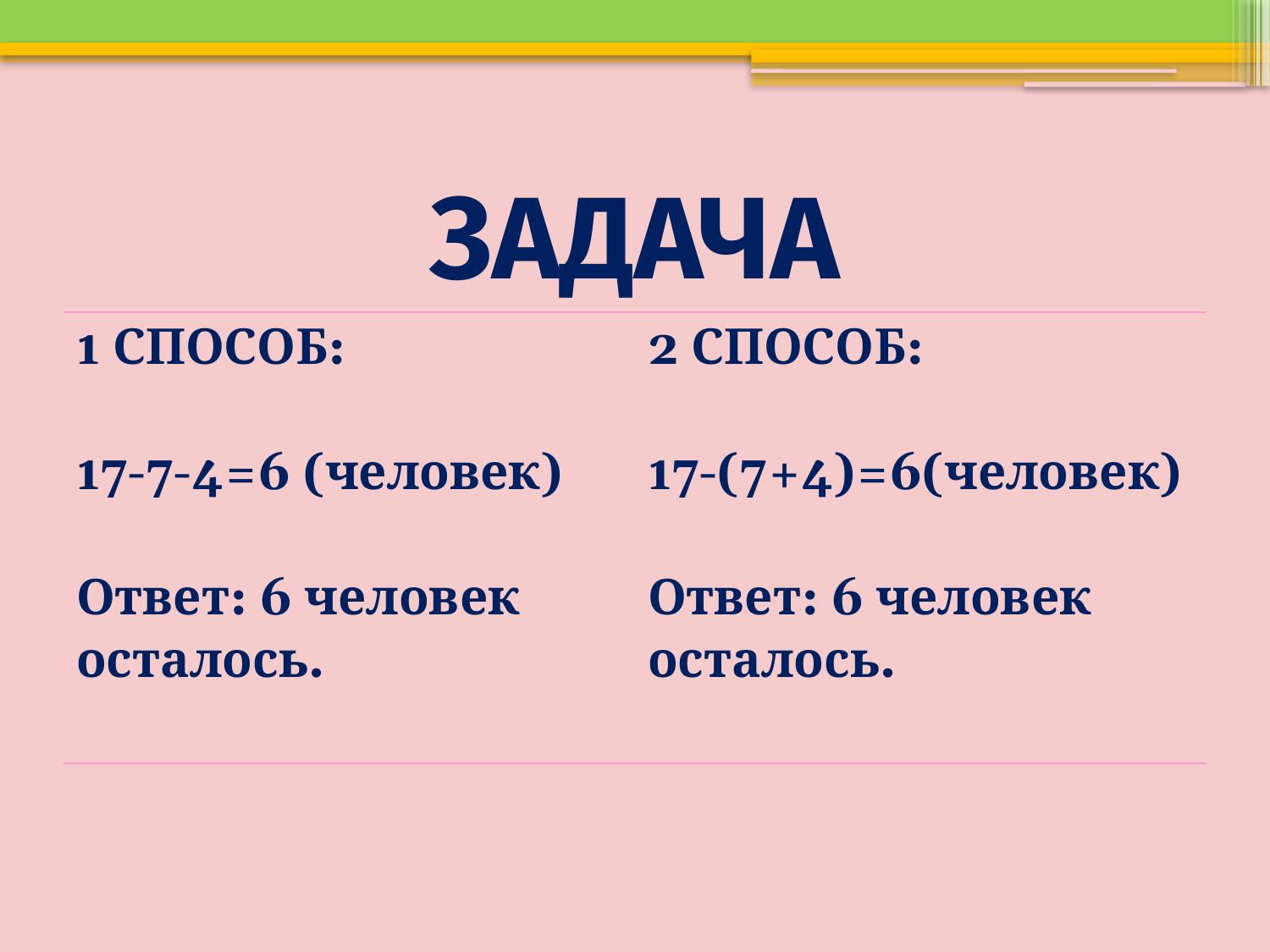

# ЗАДАЧА
| 1 СПОСОБ: 17-7-4=6 (человек) Ответ: 6 человек осталось. | 2 СПОСОБ: 17-(7+4)=6(человек) Ответ: 6 человек осталось. |
| --- | --- |